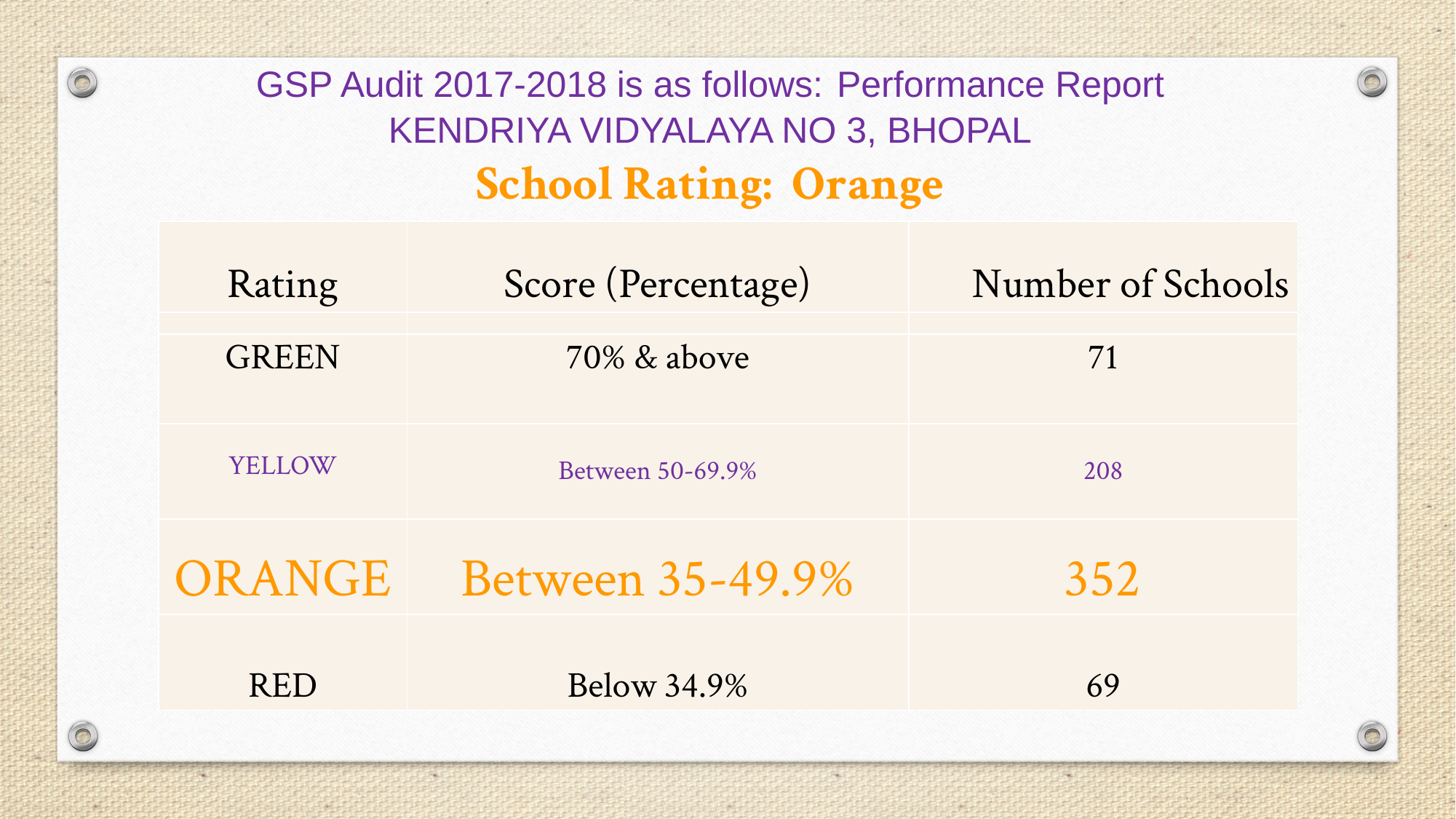

GSP Audit 2017-2018 is as follows: Performance Report
KENDRIYA VIDYALAYA NO 3, BHOPAL
School Rating:  Orange
| Rating | Score (Percentage) | Number of Schools |
| --- | --- | --- |
|  |  |  |
| GREEN | 70% & above | 71 |
| YELLOW | Between 50-69.9% | 208 |
| ORANGE | Between 35-49.9% | 352 |
| RED | Below 34.9% | 69 |